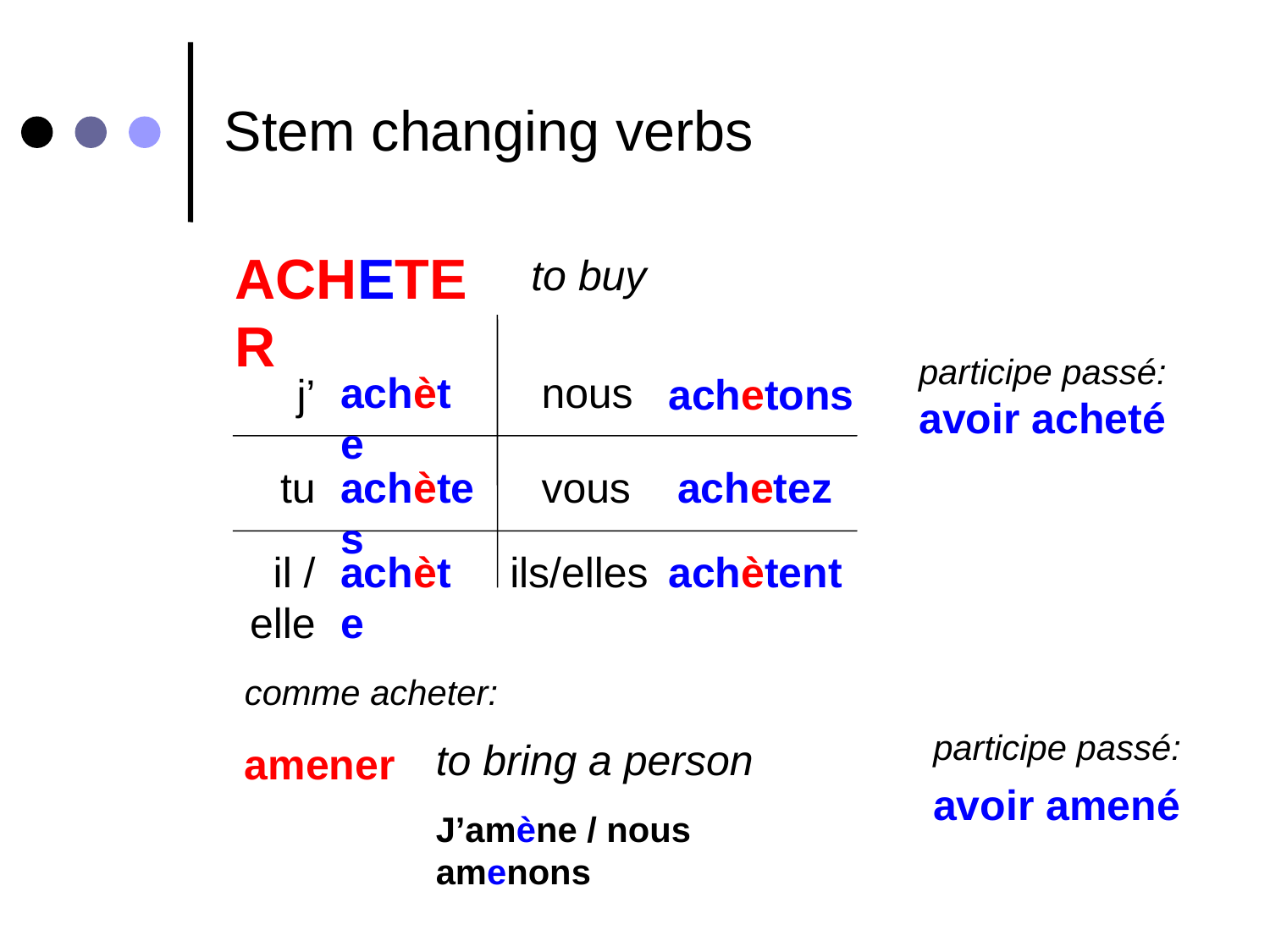

Stem changing verbs
ACHETER
to buy

participe passé:
achète
nous
j’
achetons
avoir acheté

tu
achètes
vous
 achetez

il / elle
achète
ils/elles
achètent
comme acheter:
amener

participe passé:
to bring a person
avoir amené
J’amène / nous amenons